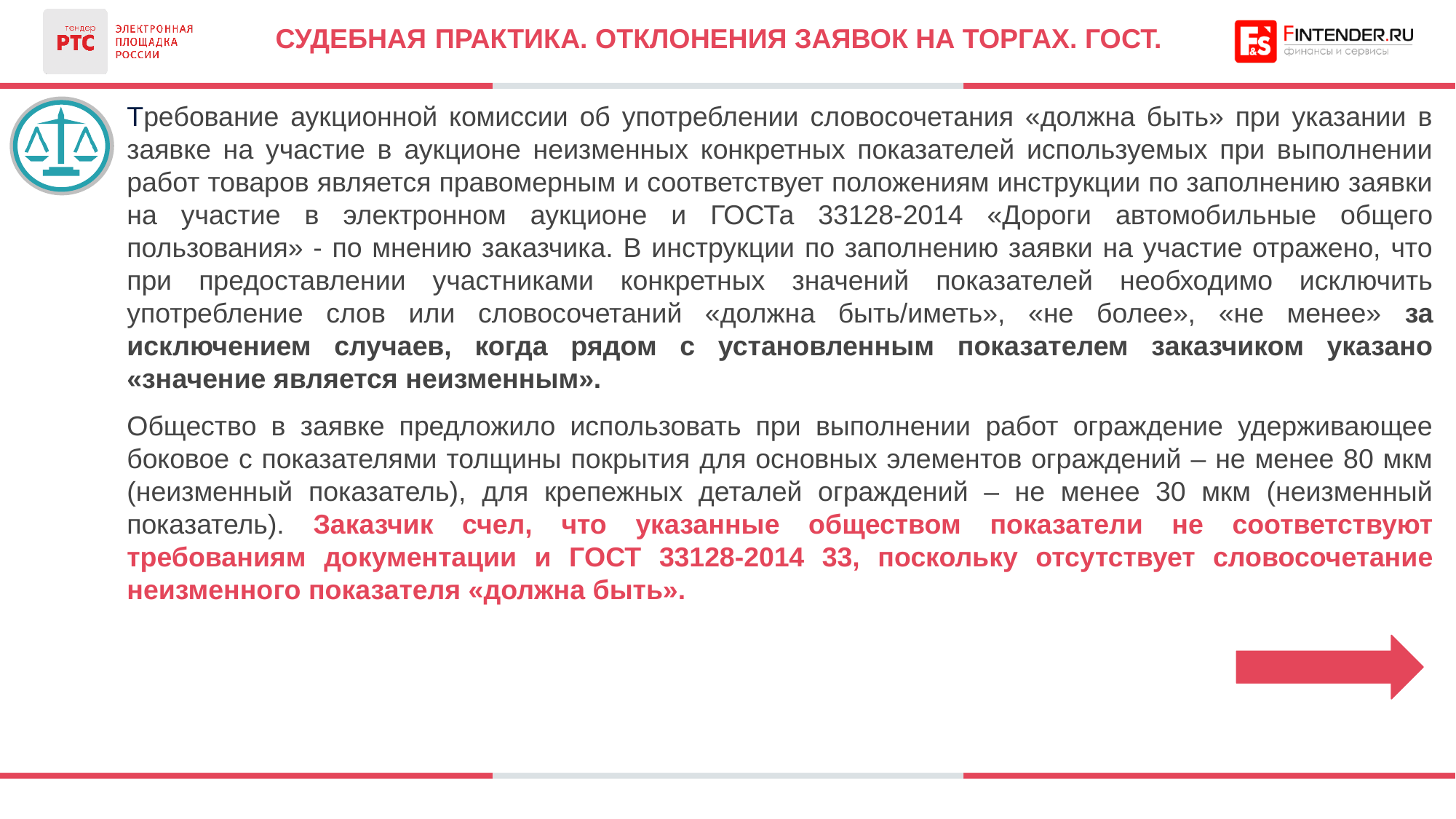

# СУДЕБНАЯ ПРАКТИКА. ОТКЛОНЕНИЯ ЗАЯВОК НА ТОРГАХ. ГОСТ.

Требование аукционной комиссии об употреблении словосочетания «должна быть» при указании в заявке на участие в аукционе неизменных конкретных показателей используемых при выполнении работ товаров является правомерным и соответствует положениям инструкции по заполнению заявки на участие в электронном аукционе и ГОСТа 33128-2014 «Дороги автомобильные общего пользования» - по мнению заказчика. В инструкции по заполнению заявки на участие отражено, что при предоставлении участниками конкретных значений показателей необходимо исключить употребление слов или словосочетаний «должна быть/иметь», «не более», «не менее» за исключением случаев, когда рядом с установленным показателем заказчиком указано «значение является неизменным».
Общество в заявке предложило использовать при выполнении работ ограждение удерживающее боковое с показателями толщины покрытия для основных элементов ограждений – не менее 80 мкм (неизменный показатель), для крепежных деталей ограждений – не менее 30 мкм (неизменный показатель). Заказчик счел, что указанные обществом показатели не соответствуют требованиям документации и ГОСТ 33128-2014 33, поскольку отсутствует словосочетание неизменного показателя «должна быть».